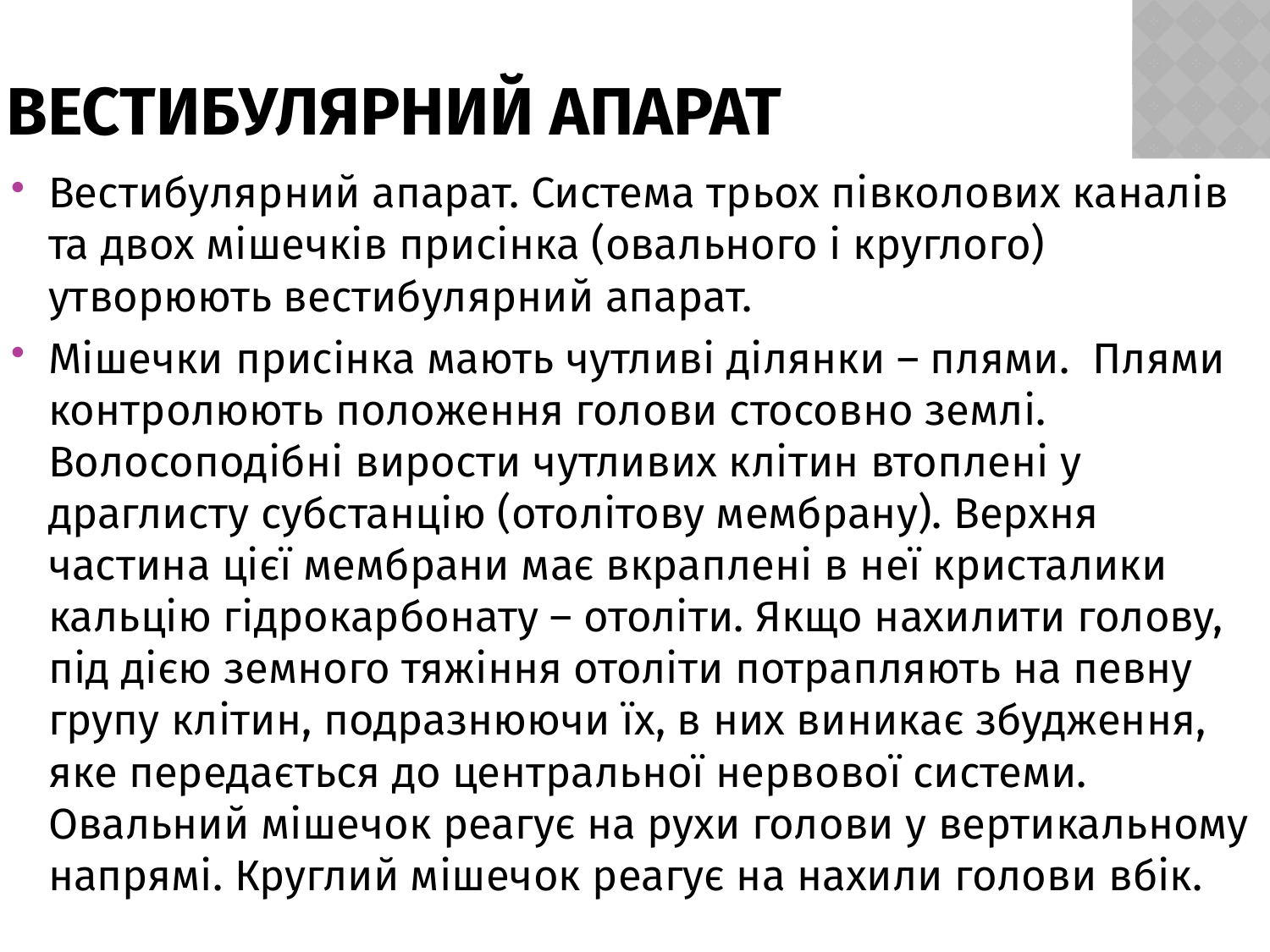

# Вестибулярний апарат
Вестибулярний апарат. Система трьох півколових каналів та двох мішечків присінка (овального і круглого) утворюють вестибулярний апарат.
Мішечки присінка мають чутливі ділянки – плями.  Плями контролюють положення голови стосовно землі.  Волосоподібні вирости чутливих клітин втоплені у драглисту субстанцію (отолітову мембрану). Верхня частина цієї мембрани має вкраплені в неї кристалики кальцію гідрокарбонату – отоліти. Якщо нахилити голову, під дією земного тяжіння отоліти потрапляють на певну групу клітин, подразнюючи їх, в них виникає збудження, яке передається до центральної нервової системи. Овальний мішечок реагує на рухи голови у вертикальному напрямі. Круглий мішечок реагує на нахили голови вбік.